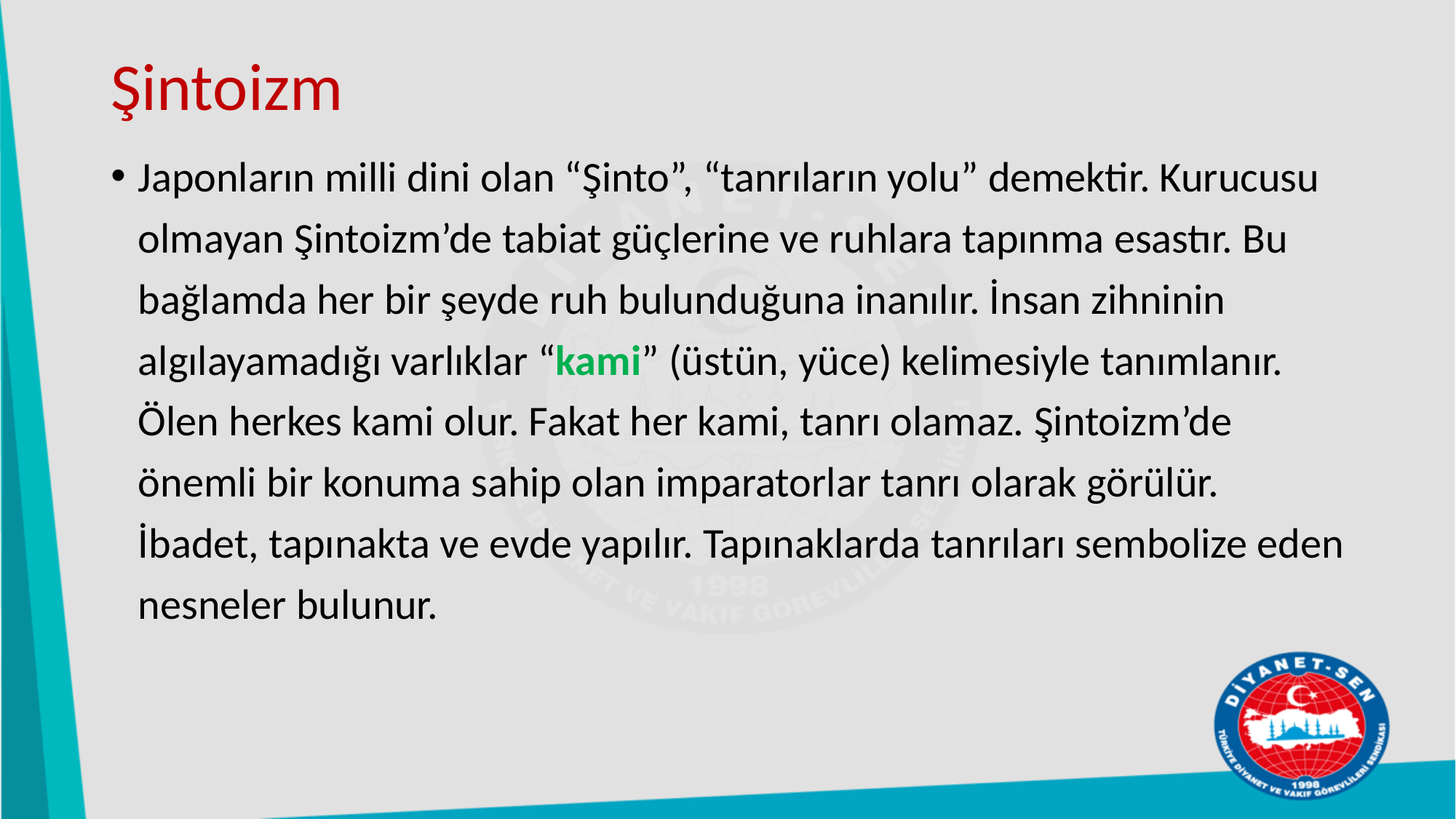

# Şintoizm
Japonların milli dini olan “Şinto”, “tanrıların yolu” demektir. Kurucusu olmayan Şintoizm’de tabiat güçlerine ve ruhlara tapınma esastır. Bu bağlamda her bir şeyde ruh bulunduğuna inanılır. İnsan zihninin algılayamadığı varlıklar “kami” (üstün, yüce) kelimesiyle tanımlanır. Ölen herkes kami olur. Fakat her kami, tanrı olamaz. Şintoizm’de önemli bir konuma sahip olan imparatorlar tanrı olarak görülür. İbadet, tapınakta ve evde yapılır. Tapınaklarda tanrıları sembolize eden nesneler bulunur.